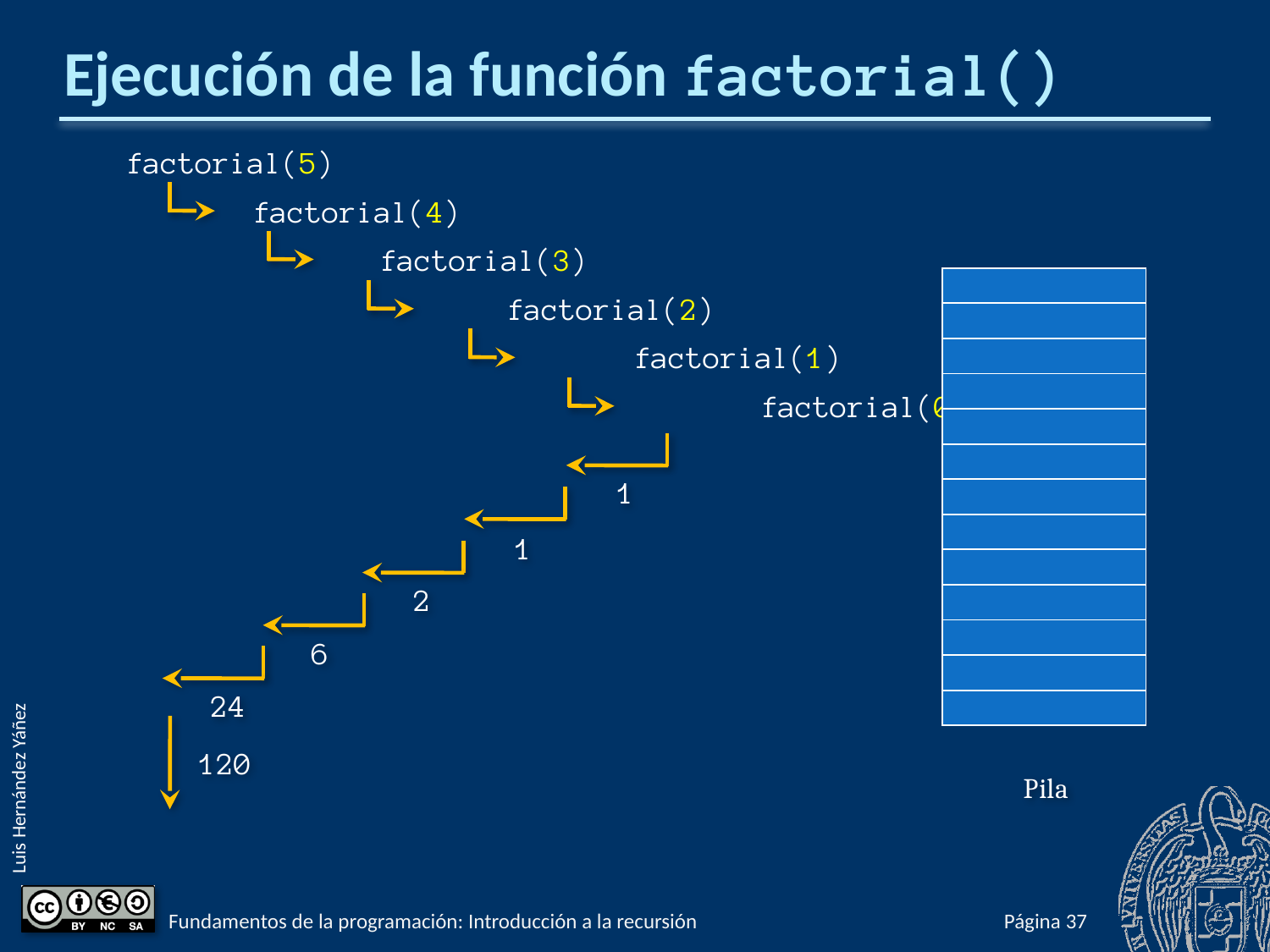

# Ejecución de la función factorial()
factorial(5)
	factorial(4)
		factorial(3)
			factorial(2)
				factorial(1)
					factorial(0)

|  |
| --- |
|  |
|  |
|  |
|  |
|  |
|  |
|  |
|  |
|  |
|  |
|  |
|  |
1
1
2
6
24
120
Pila
Fundamentos de la programación: Introducción a la recursión
Página 37